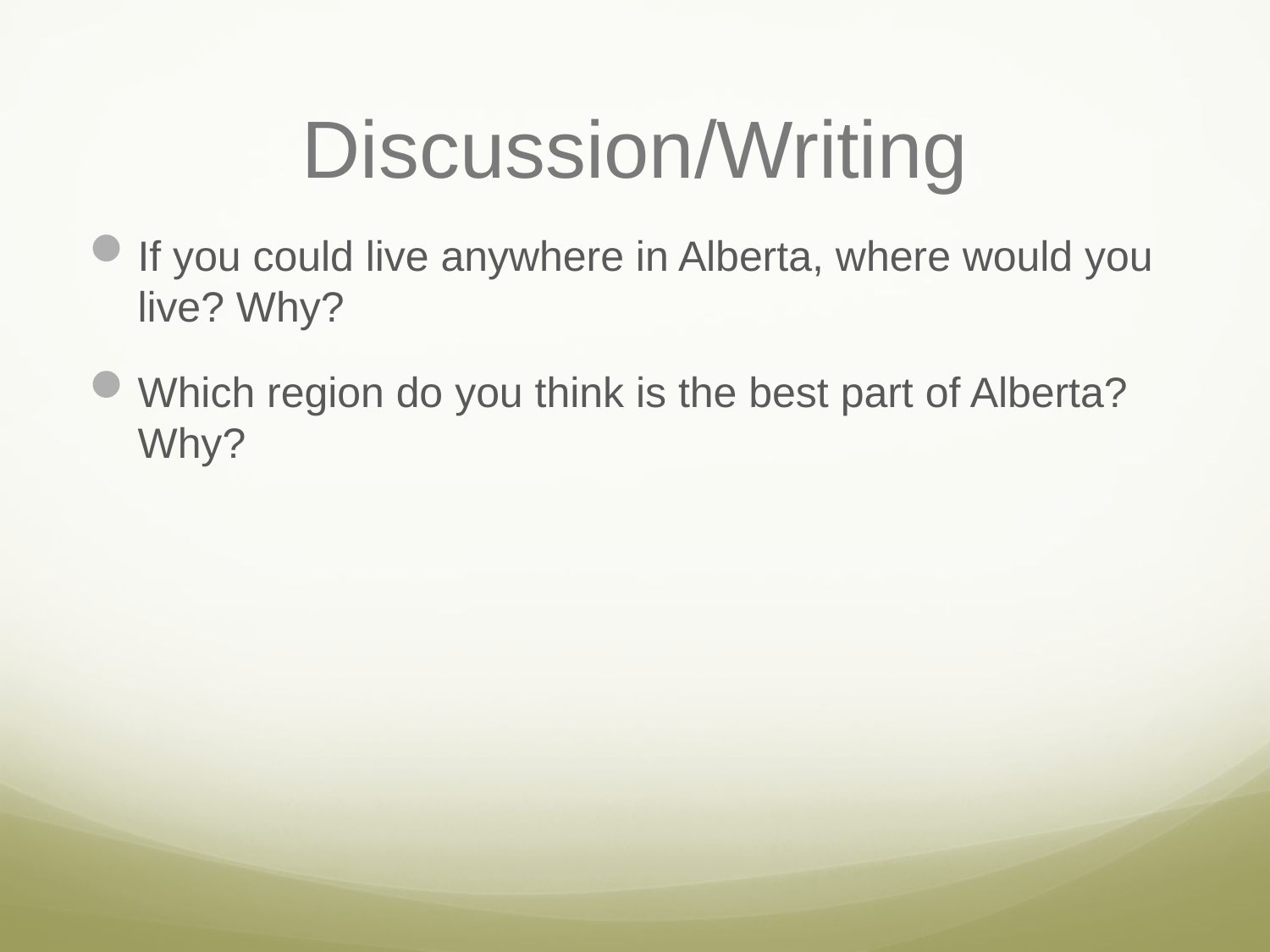

# Discussion/Writing
If you could live anywhere in Alberta, where would you live? Why?
Which region do you think is the best part of Alberta? Why?